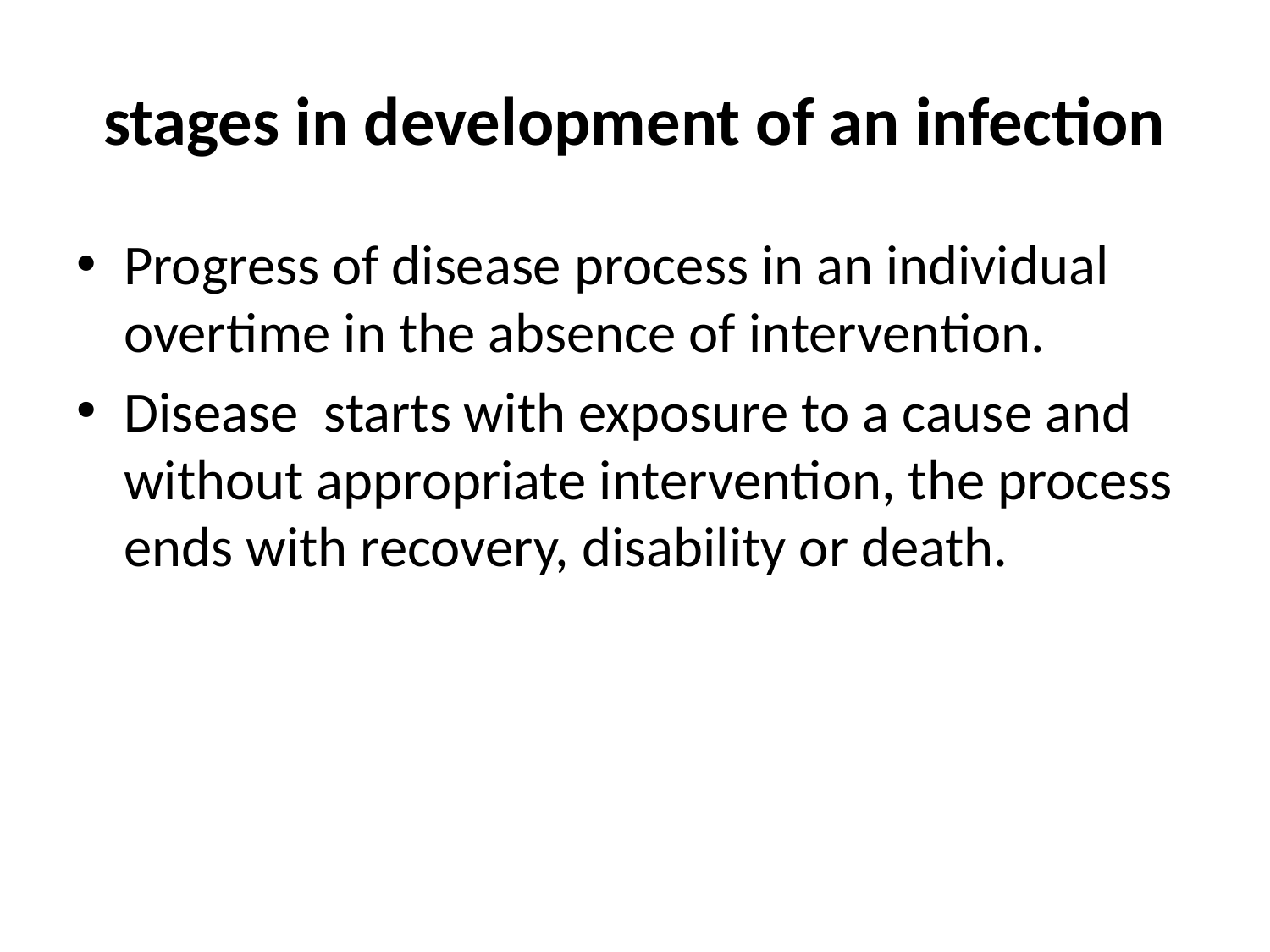

# stages in development of an infection
Progress of disease process in an individual overtime in the absence of intervention.
Disease  starts with exposure to a cause and without appropriate intervention, the process ends with recovery, disability or death.